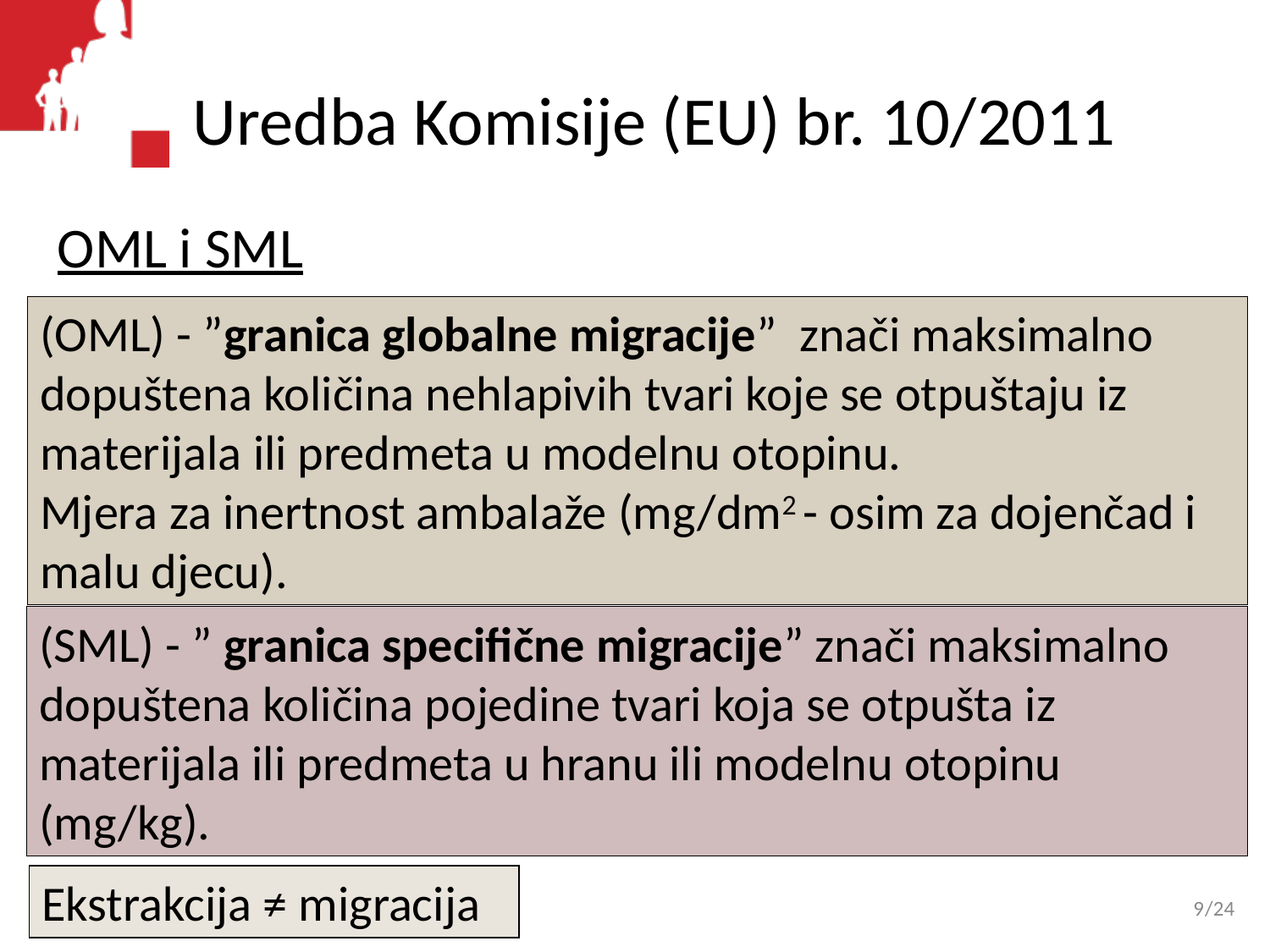

# Uredba Komisije (EU) br. 10/2011
OML i SML
(OML) - ”granica globalne migracije”  znači maksimalno dopuštena količina nehlapivih tvari koje se otpuštaju iz materijala ili predmeta u modelnu otopinu.
Mjera za inertnost ambalaže (mg/dm2 - osim za dojenčad i malu djecu).
(SML) - ” granica specifične migracije” znači maksimalno dopuštena količina pojedine tvari koja se otpušta iz materijala ili predmeta u hranu ili modelnu otopinu (mg/kg).
Ekstrakcija ≠ migracija
9
/24